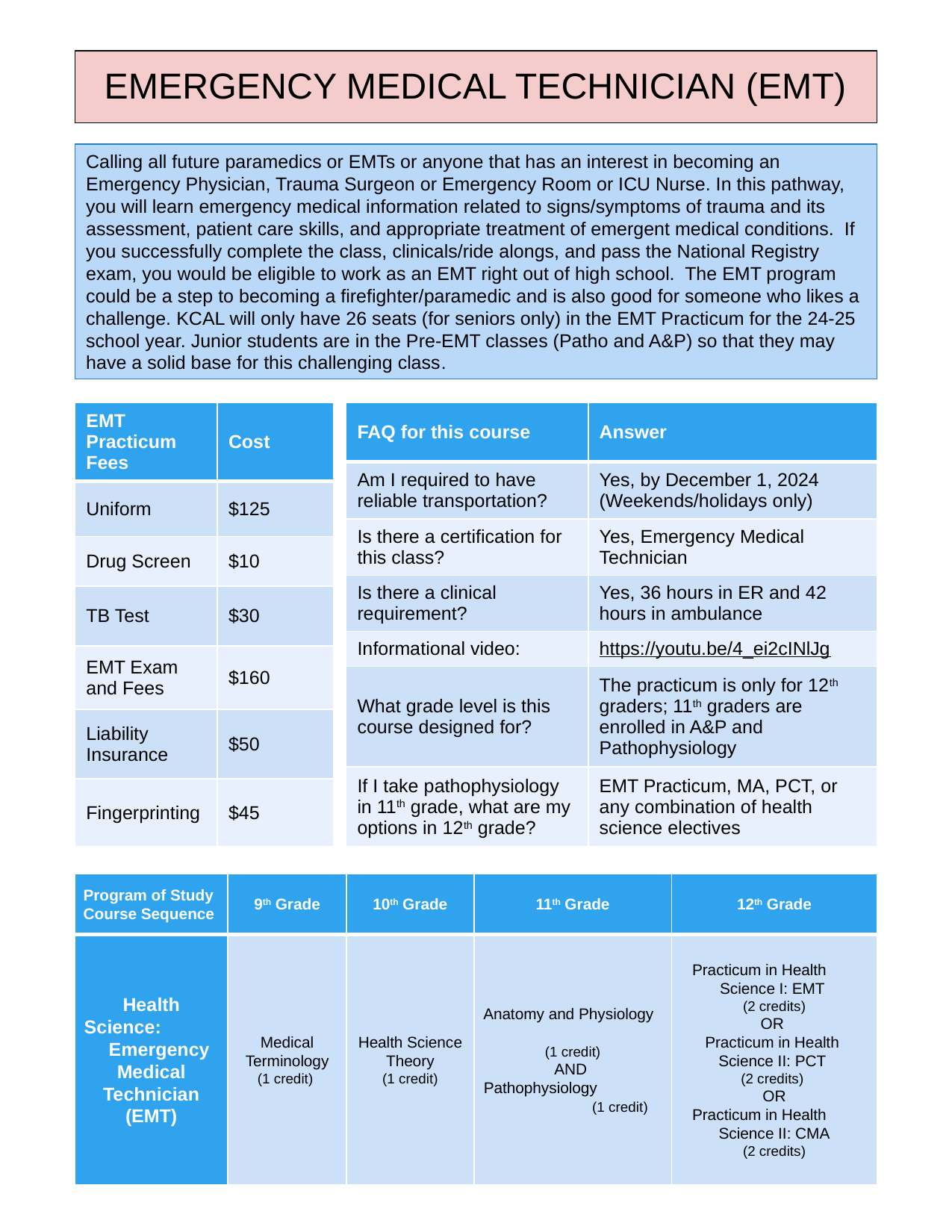

# EMERGENCY MEDICAL TECHNICIAN (EMT)
Calling all future paramedics or EMTs or anyone that has an interest in becoming an Emergency Physician, Trauma Surgeon or Emergency Room or ICU Nurse. In this pathway, you will learn emergency medical information related to signs/symptoms of trauma and its assessment, patient care skills, and appropriate treatment of emergent medical conditions.  If you successfully complete the class, clinicals/ride alongs, and pass the National Registry exam, you would be eligible to work as an EMT right out of high school.  The EMT program could be a step to becoming a firefighter/paramedic and is also good for someone who likes a challenge. KCAL will only have 26 seats (for seniors only) in the EMT Practicum for the 24-25 school year. Junior students are in the Pre-EMT classes (Patho and A&P) so that they may have a solid base for this challenging class.
| FAQ for this course | Answer |
| --- | --- |
| Am I required to have reliable transportation? | Yes, by December 1, 2024 (Weekends/holidays only) |
| Is there a certification for this class? | Yes, Emergency Medical Technician |
| Is there a clinical requirement? | Yes, 36 hours in ER and 42 hours in ambulance |
| Informational video: | https://youtu.be/4\_ei2cINlJg |
| What grade level is this course designed for? | The practicum is only for 12th graders; 11th graders are enrolled in A&P and Pathophysiology |
| If I take pathophysiology in 11th grade, what are my options in 12th grade? | EMT Practicum, MA, PCT, or any combination of health science electives |
| EMT Practicum Fees | Cost |
| --- | --- |
| Uniform | $125 |
| Drug Screen | $10 |
| TB Test | $30 |
| EMT Exam and Fees | $160 |
| Liability Insurance | $50 |
| Fingerprinting | $45 |
| Program of Study Course Sequence | 9th Grade | 10th Grade | 11th Grade | 12th Grade |
| --- | --- | --- | --- | --- |
| Health Science: Emergency Medical Technician (EMT) | Medical Terminology (1 credit) | Health Science Theory (1 credit) | Anatomy and Physiology (1 credit) AND Pathophysiology (1 credit) | Practicum in Health Science I: EMT (2 credits) OR Practicum in Health Science II: PCT (2 credits) OR Practicum in Health Science II: CMA (2 credits) |